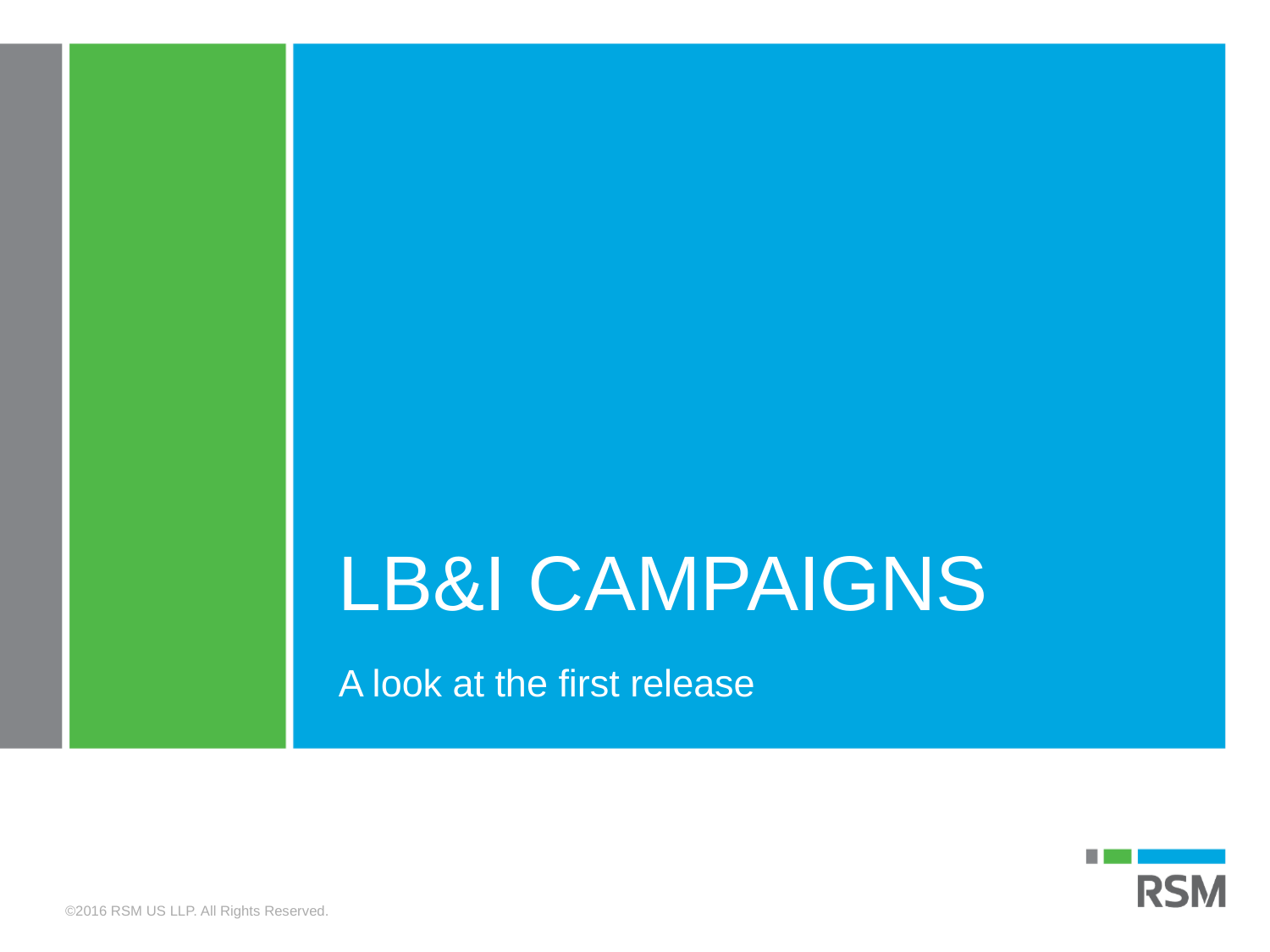

# LB&I Campaigns
A look at the first release